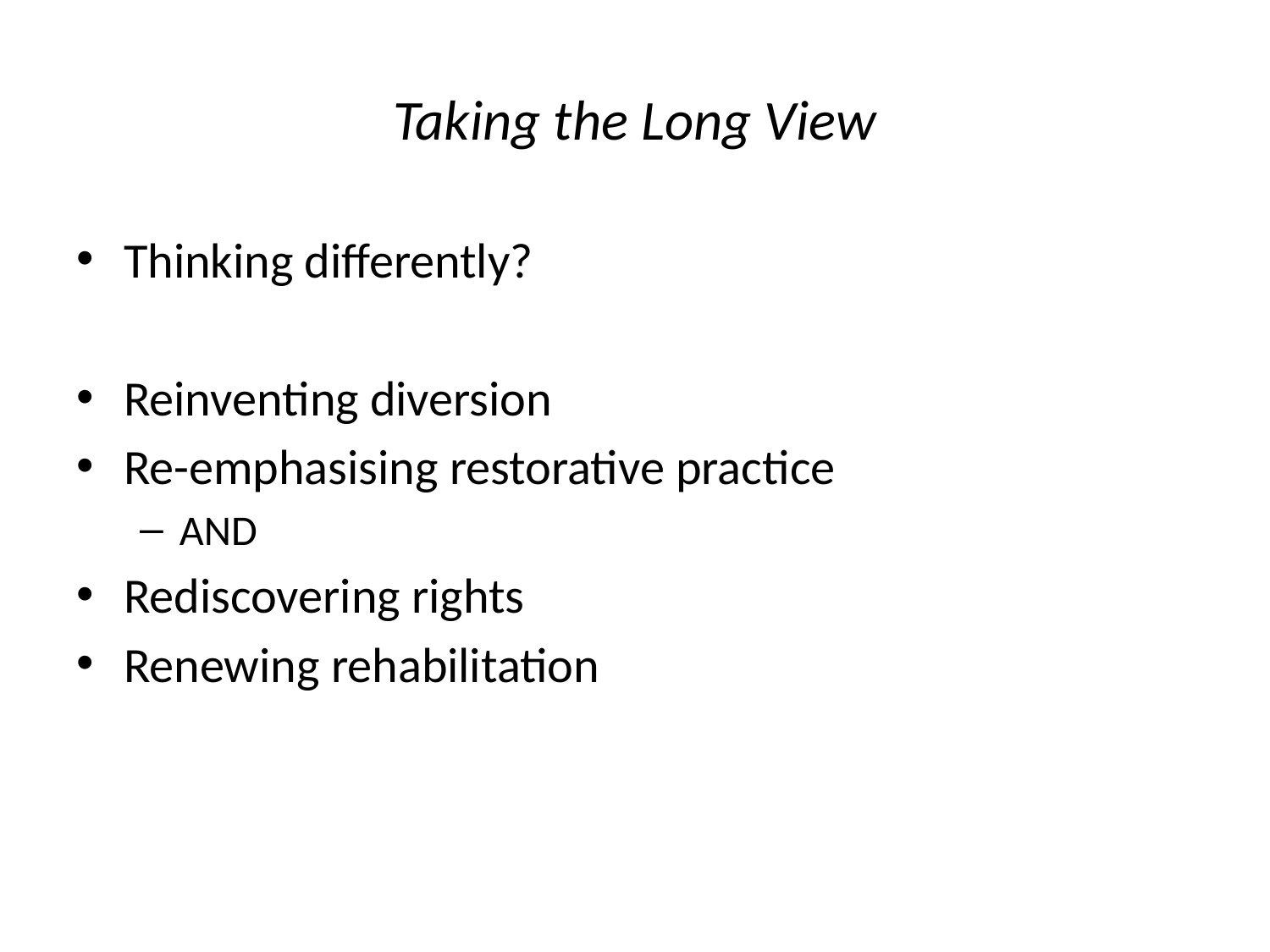

# Taking the Long View
Thinking differently?

Reinventing diversion
Re-emphasising restorative practice
AND
Rediscovering rights
Renewing rehabilitation